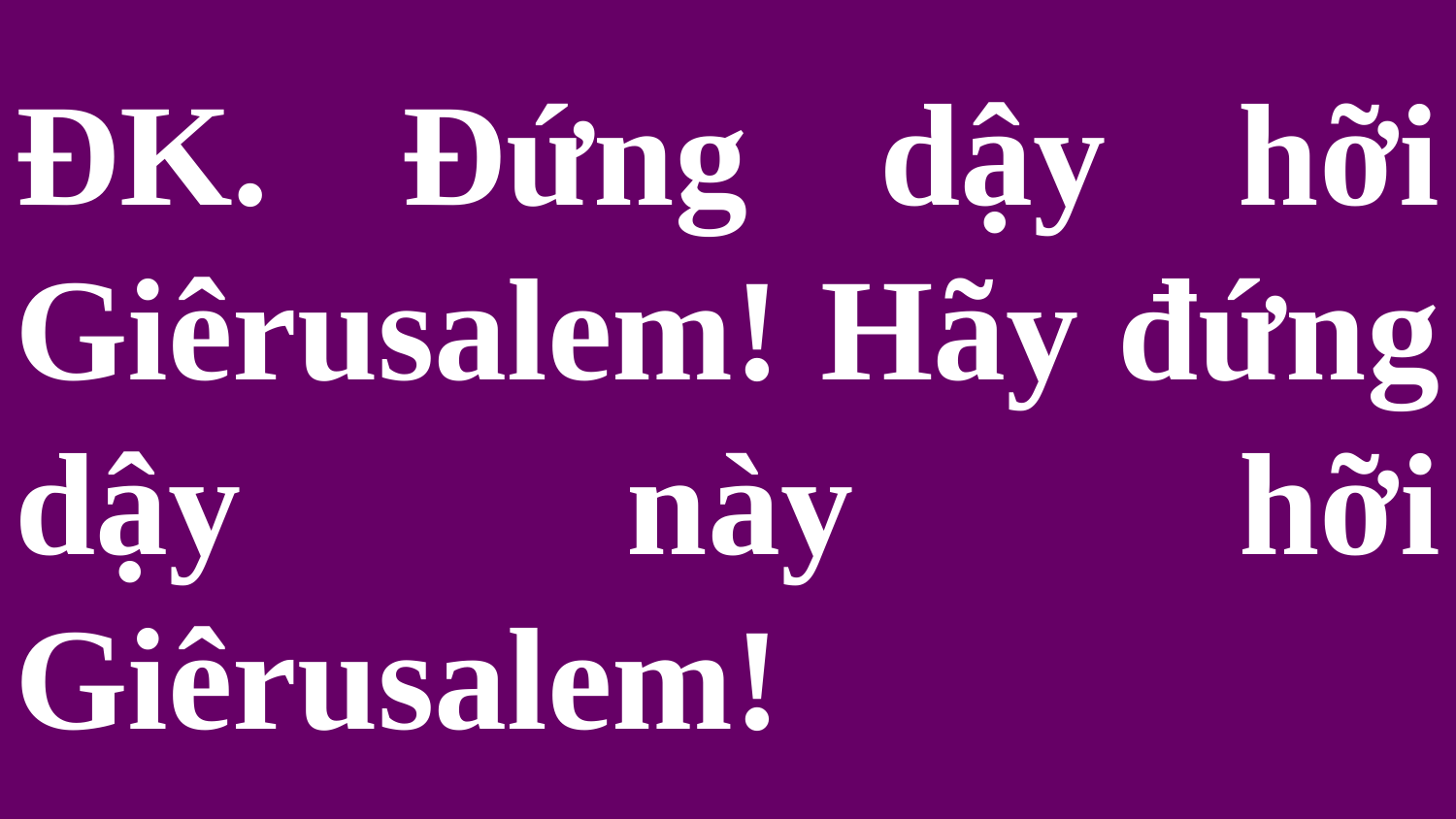

# ĐK. Đứng dậy hỡi Giêrusalem! Hãy đứng dậy này hỡi Giêrusalem!